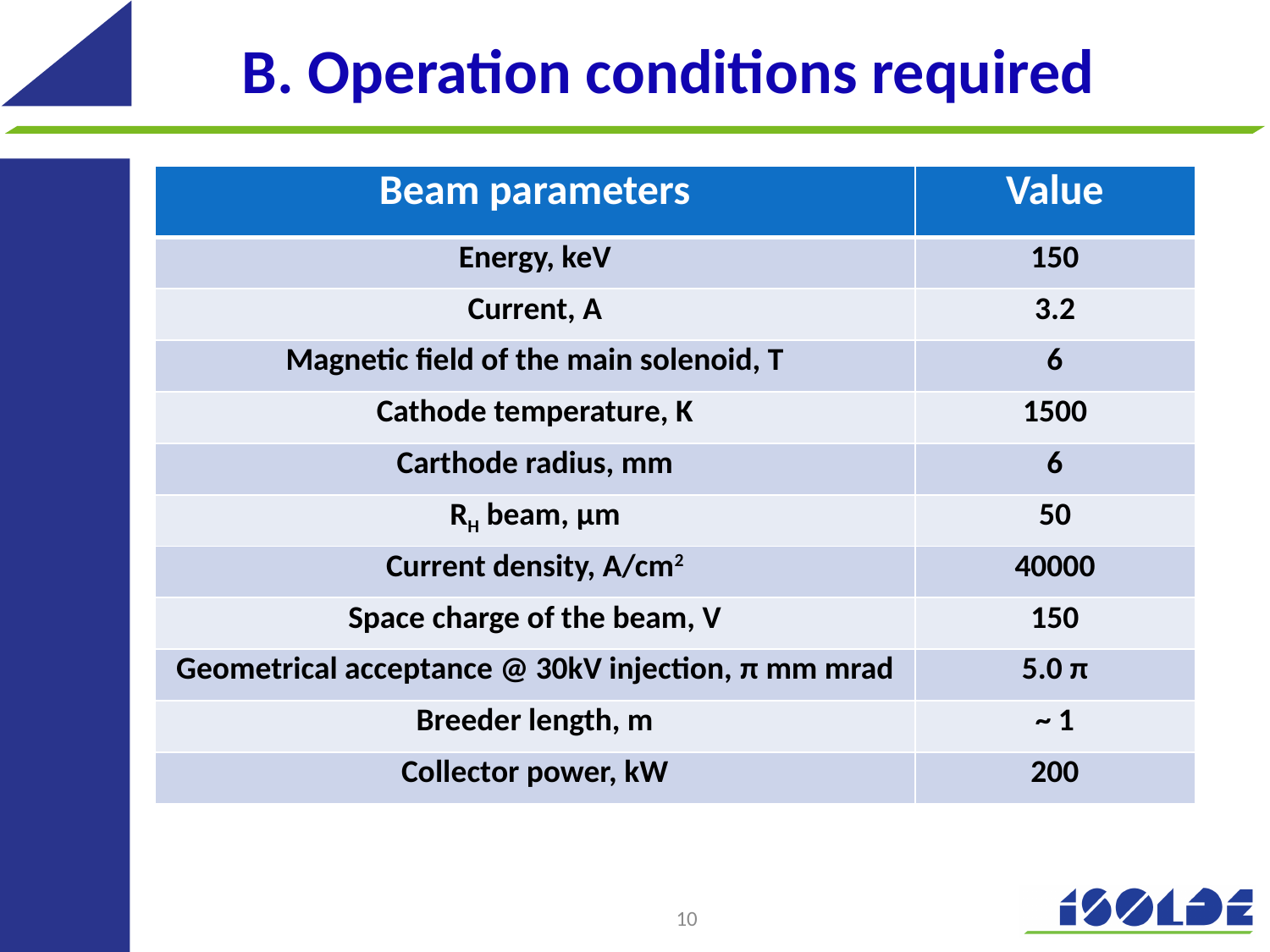

# B. Operation conditions required
| Beam parameters | Value |
| --- | --- |
| Energy, keV | 150 |
| Current, A | 3.2 |
| Magnetic field of the main solenoid, T | 6 |
| Cathode temperature, K | 1500 |
| Carthode radius, mm | 6 |
| RH beam, μm | 50 |
| Current density, A/cm2 | 40000 |
| Space charge of the beam, V | 150 |
| Geometrical acceptance @ 30kV injection, π mm mrad | 5.0 π |
| Breeder length, m | ~ 1 |
| Collector power, kW | 200 |
10